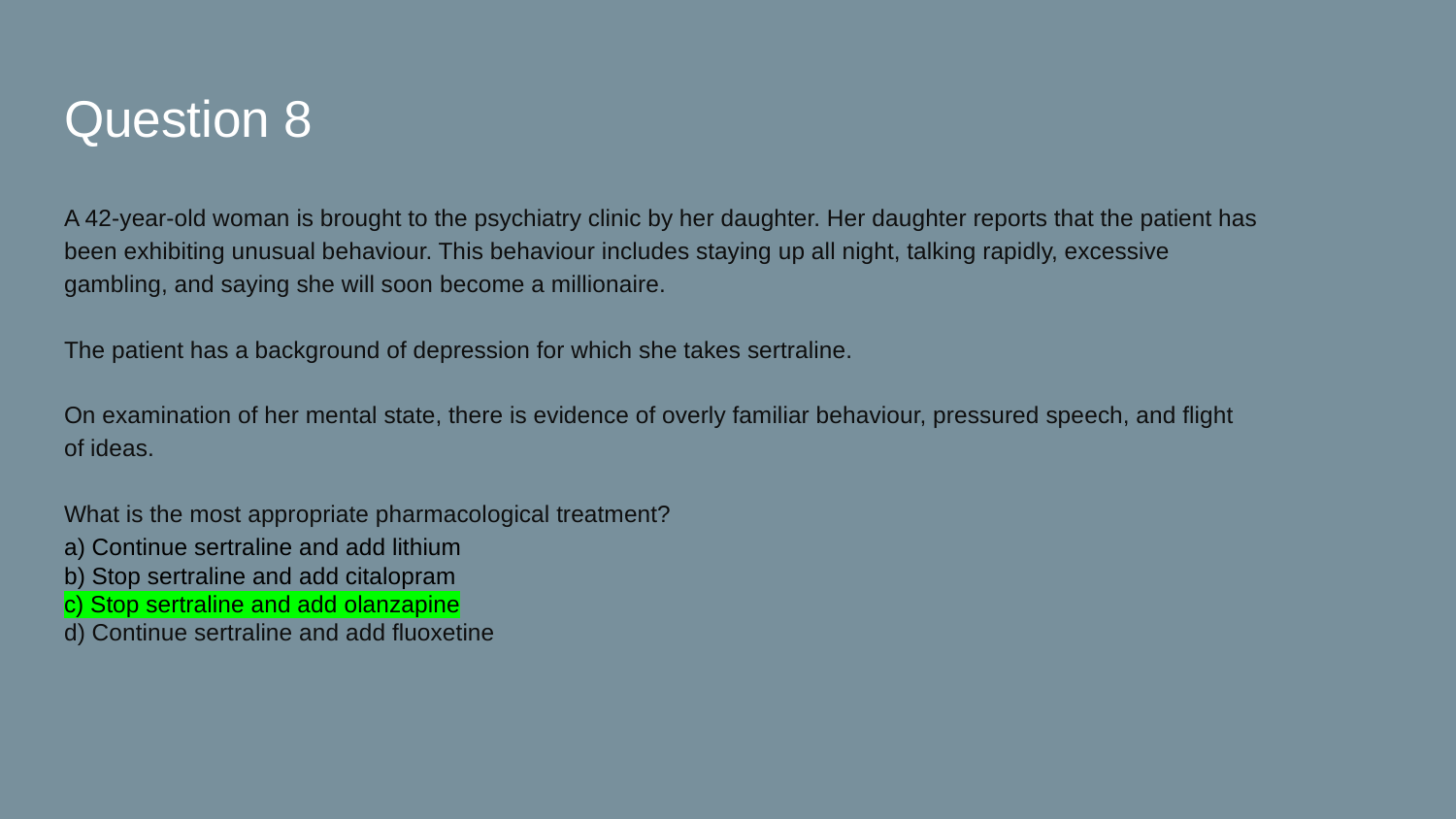

# Question 8
A 42-year-old woman is brought to the psychiatry clinic by her daughter. Her daughter reports that the patient has been exhibiting unusual behaviour. This behaviour includes staying up all night, talking rapidly, excessive gambling, and saying she will soon become a millionaire.

The patient has a background of depression for which she takes sertraline.

On examination of her mental state, there is evidence of overly familiar behaviour, pressured speech, and flight of ideas.

What is the most appropriate pharmacological treatment?
a) Continue sertraline and add lithium
b) Stop sertraline and add citalopram
c) Stop sertraline and add olanzapine
d) Continue sertraline and add fluoxetine